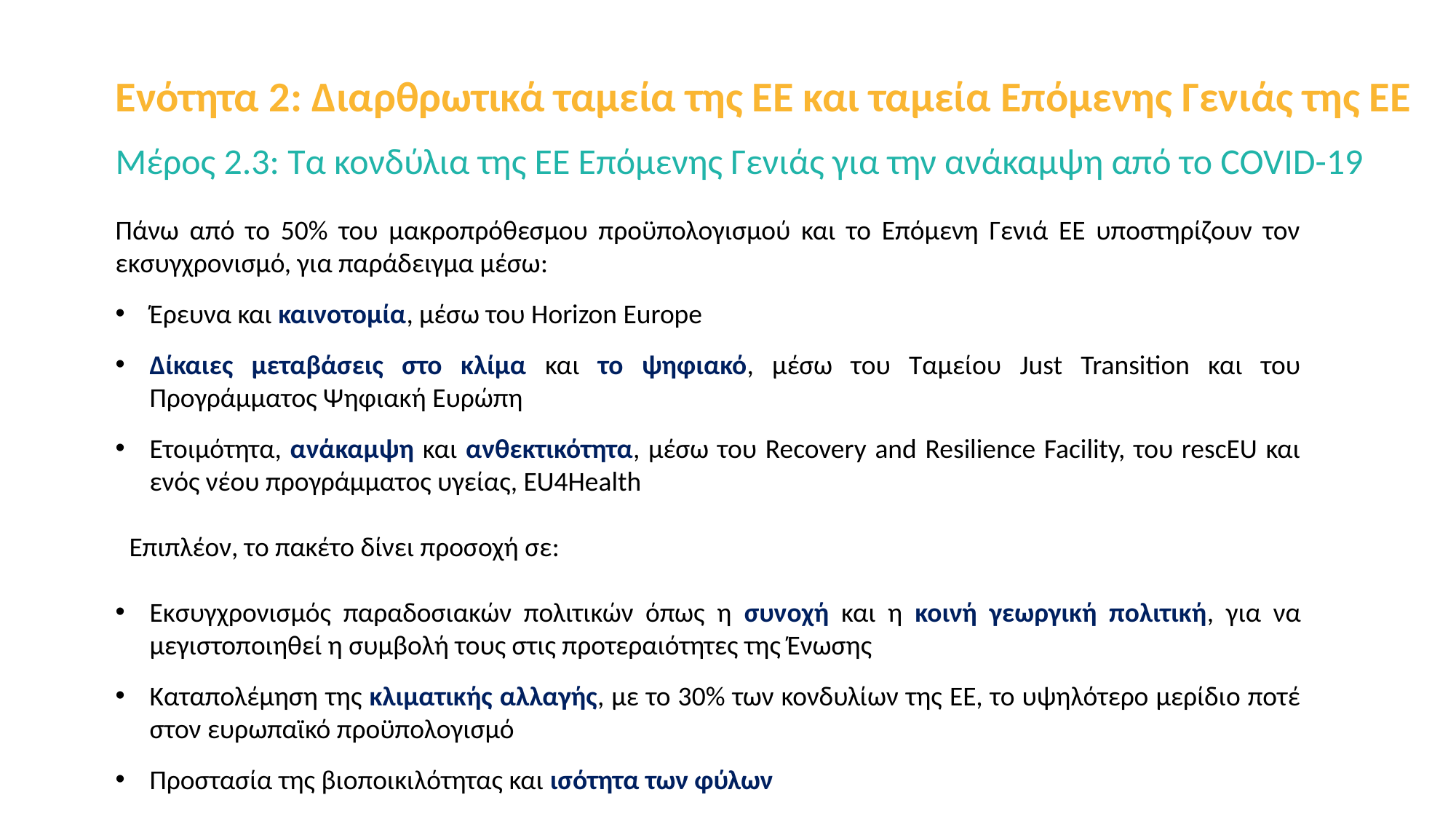

Ενότητα 2: Διαρθρωτικά ταμεία της ΕΕ και ταμεία Επόμενης Γενιάς της ΕΕ
Μέρος 2.3: Τα κονδύλια της ΕΕ Επόμενης Γενιάς για την ανάκαμψη από το COVID-19
Πάνω από το 50% του μακροπρόθεσμου προϋπολογισμού και το Επόμενη Γενιά ΕΕ υποστηρίζουν τον εκσυγχρονισμό, για παράδειγμα μέσω:

Έρευνα και καινοτομία, μέσω του Horizon Europe

Δίκαιες μεταβάσεις στο κλίμα και το ψηφιακό, μέσω του Ταμείου Just Transition και του Προγράμματος Ψηφιακή Ευρώπη

Ετοιμότητα, ανάκαμψη και ανθεκτικότητα, μέσω του Recovery and Resilience Facility, του rescEU και ενός νέου προγράμματος υγείας, EU4Health

Επιπλέον, το πακέτο δίνει προσοχή σε:

Εκσυγχρονισμός παραδοσιακών πολιτικών όπως η συνοχή και η κοινή γεωργική πολιτική, για να μεγιστοποιηθεί η συμβολή τους στις προτεραιότητες της Ένωσης

Καταπολέμηση της κλιματικής αλλαγής, με το 30% των κονδυλίων της ΕΕ, το υψηλότερο μερίδιο ποτέ στον ευρωπαϊκό προϋπολογισμό

Προστασία της βιοποικιλότητας και ισότητα των φύλων